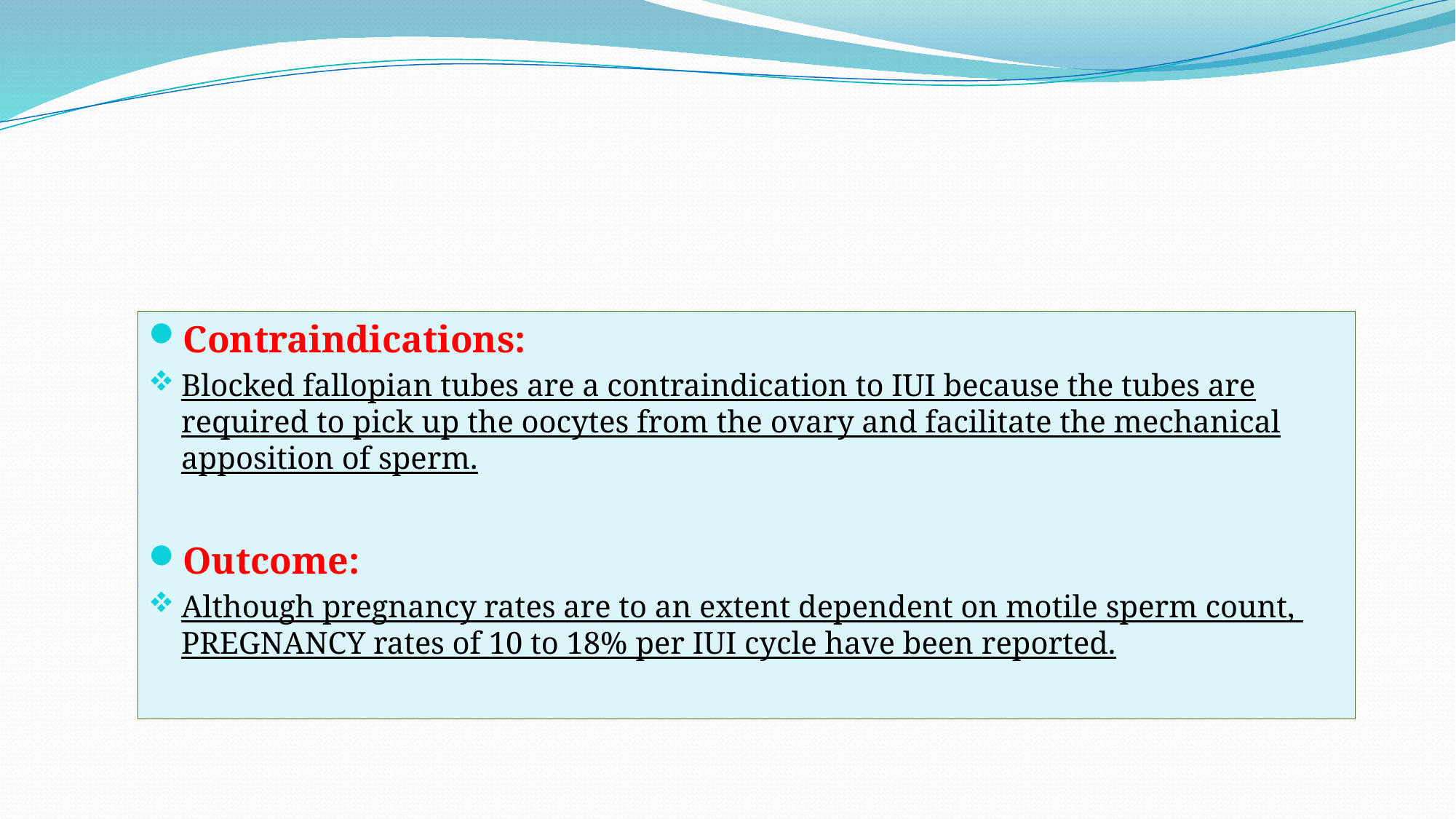

Contraindications:
Blocked fallopian tubes are a contraindication to IUI because the tubes are required to pick up the oocytes from the ovary and facilitate the mechanical apposition of sperm.

Outcome:
Although pregnancy rates are to an extent dependent on motile sperm count,  PREGNANCY rates of 10 to 18% per IUI cycle have been reported.